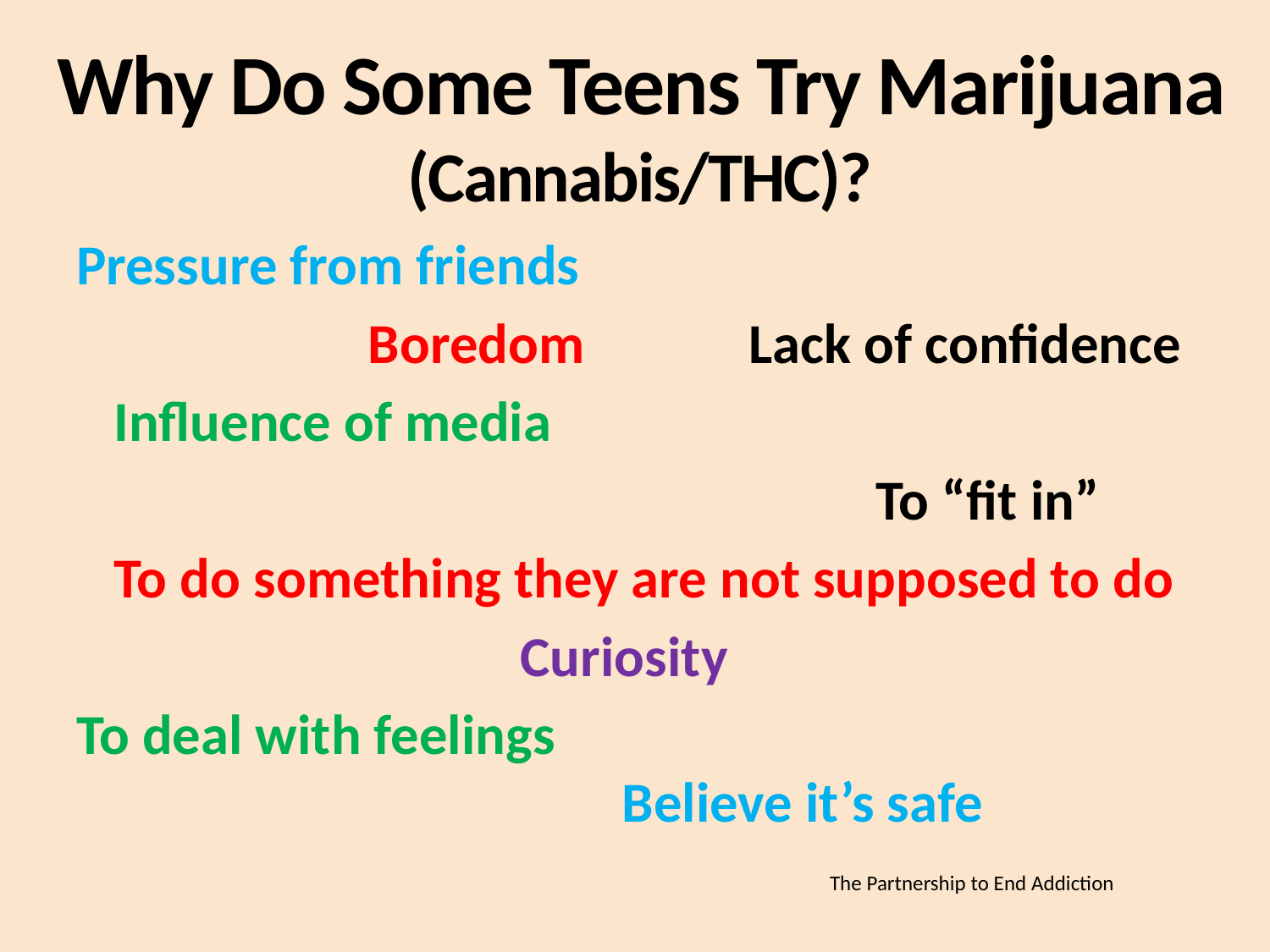

# Why Do Some Teens Try Marijuana (Cannabis/THC)?
Pressure from friends
			Boredom		Lack of confidence
	Influence of media
							To “fit in”
	To do something they are not supposed to do
          		            Curiosity
To deal with feelings									Believe it’s safe

The Partnership to End Addiction